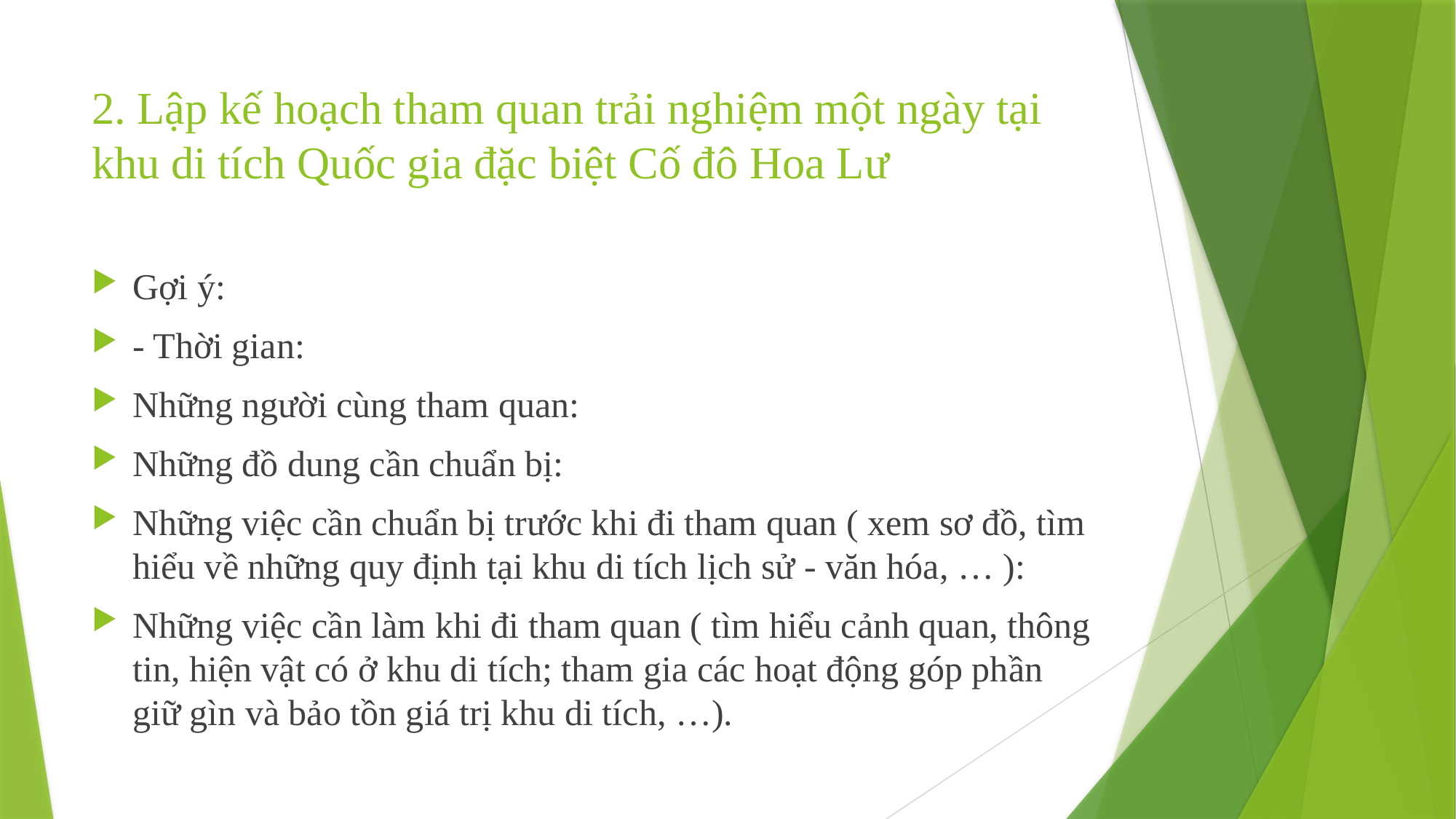

# 2. Lập kế hoạch tham quan trải nghiệm một ngày tại khu di tích Quốc gia đặc biệt Cố đô Hoa Lư
Gợi ý:
- Thời gian:
Những người cùng tham quan:
Những đồ dung cần chuẩn bị:
Những việc cần chuẩn bị trước khi đi tham quan ( xem sơ đồ, tìm hiểu về những quy định tại khu di tích lịch sử - văn hóa, … ):
Những việc cần làm khi đi tham quan ( tìm hiểu cảnh quan, thông tin, hiện vật có ở khu di tích; tham gia các hoạt động góp phần giữ gìn và bảo tồn giá trị khu di tích, …).